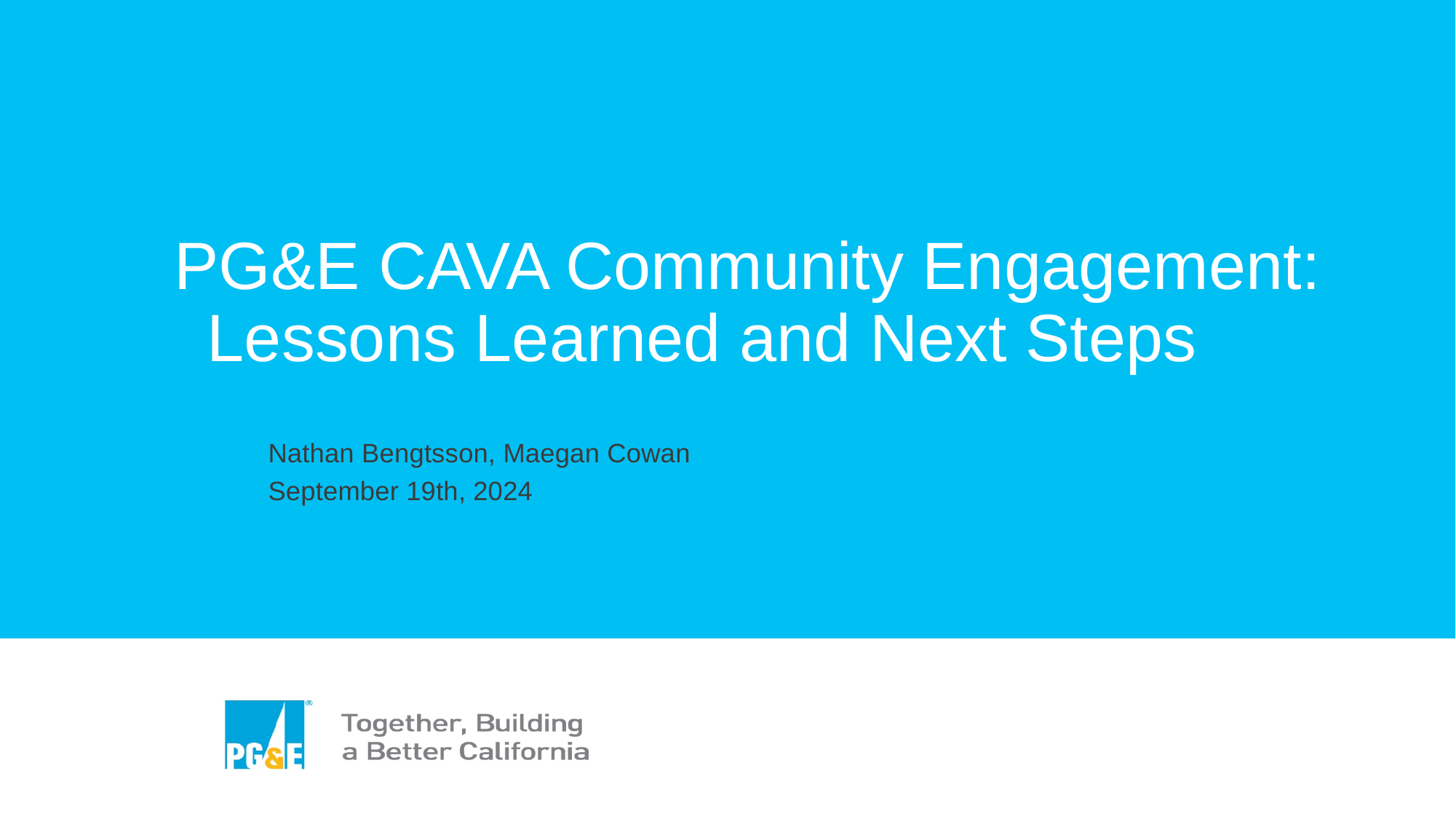

# PG&E CAVA Community Engagement: Lessons Learned and Next Steps
Nathan Bengtsson, Maegan Cowan
September 19th, 2024